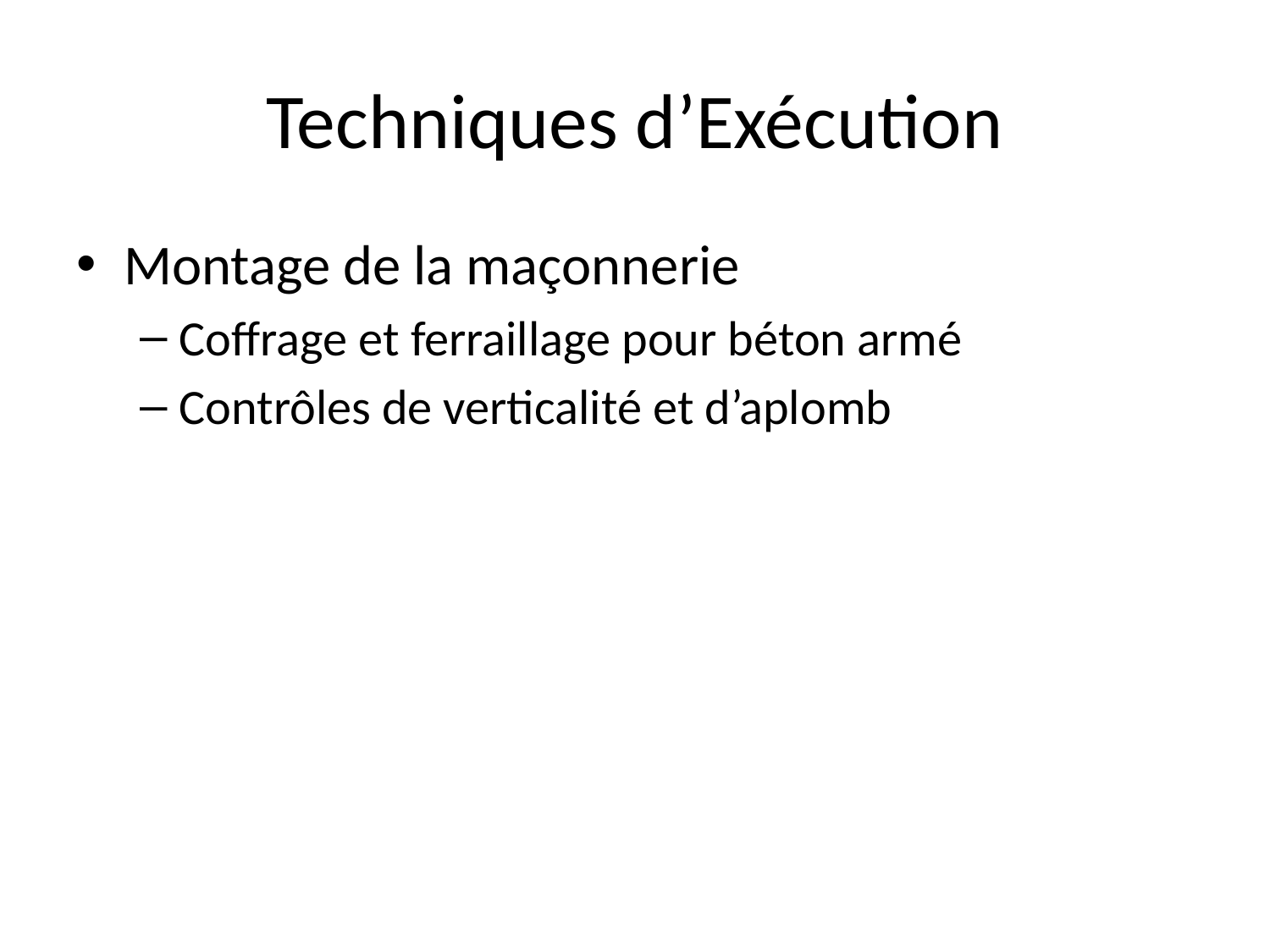

# Techniques d’Exécution
Montage de la maçonnerie
Coffrage et ferraillage pour béton armé
Contrôles de verticalité et d’aplomb